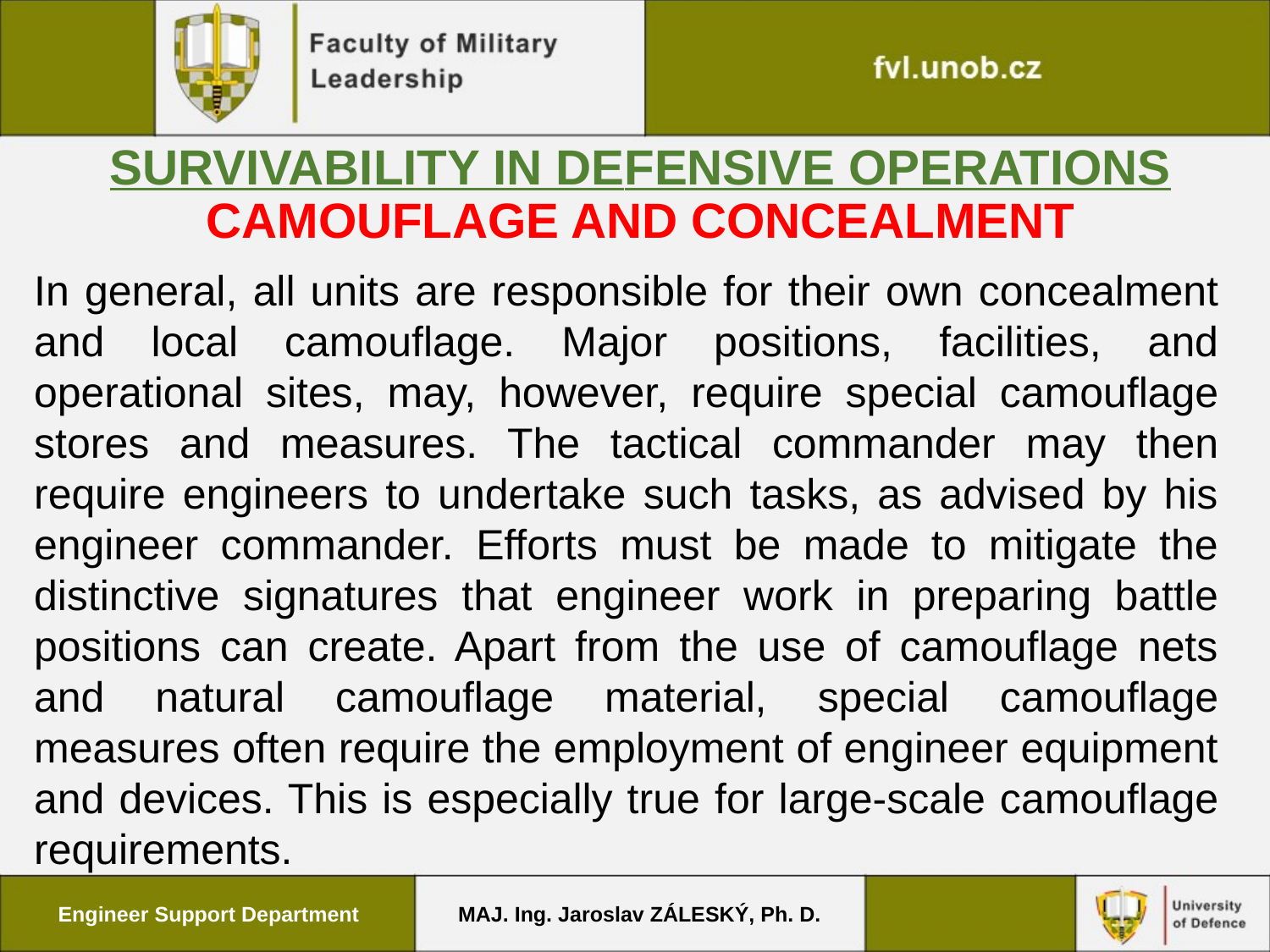

# SURVIVABILITY IN DEFENSIVE OPERATIONS CAMOUFLAGE AND CONCEALMENT
In general, all units are responsible for their own concealment and local camouflage. Major positions, facilities, and operational sites, may, however, require special camouflage stores and measures. The tactical commander may then require engineers to undertake such tasks, as advised by his engineer commander. Efforts must be made to mitigate the distinctive signatures that engineer work in preparing battle positions can create. Apart from the use of camouflage nets and natural camouflage material, special camouflage measures often require the employment of engineer equipment and devices. This is especially true for large-scale camouflage requirements.
Engineer Support Department
MAJ. Ing. Jaroslav ZÁLESKÝ, Ph. D.